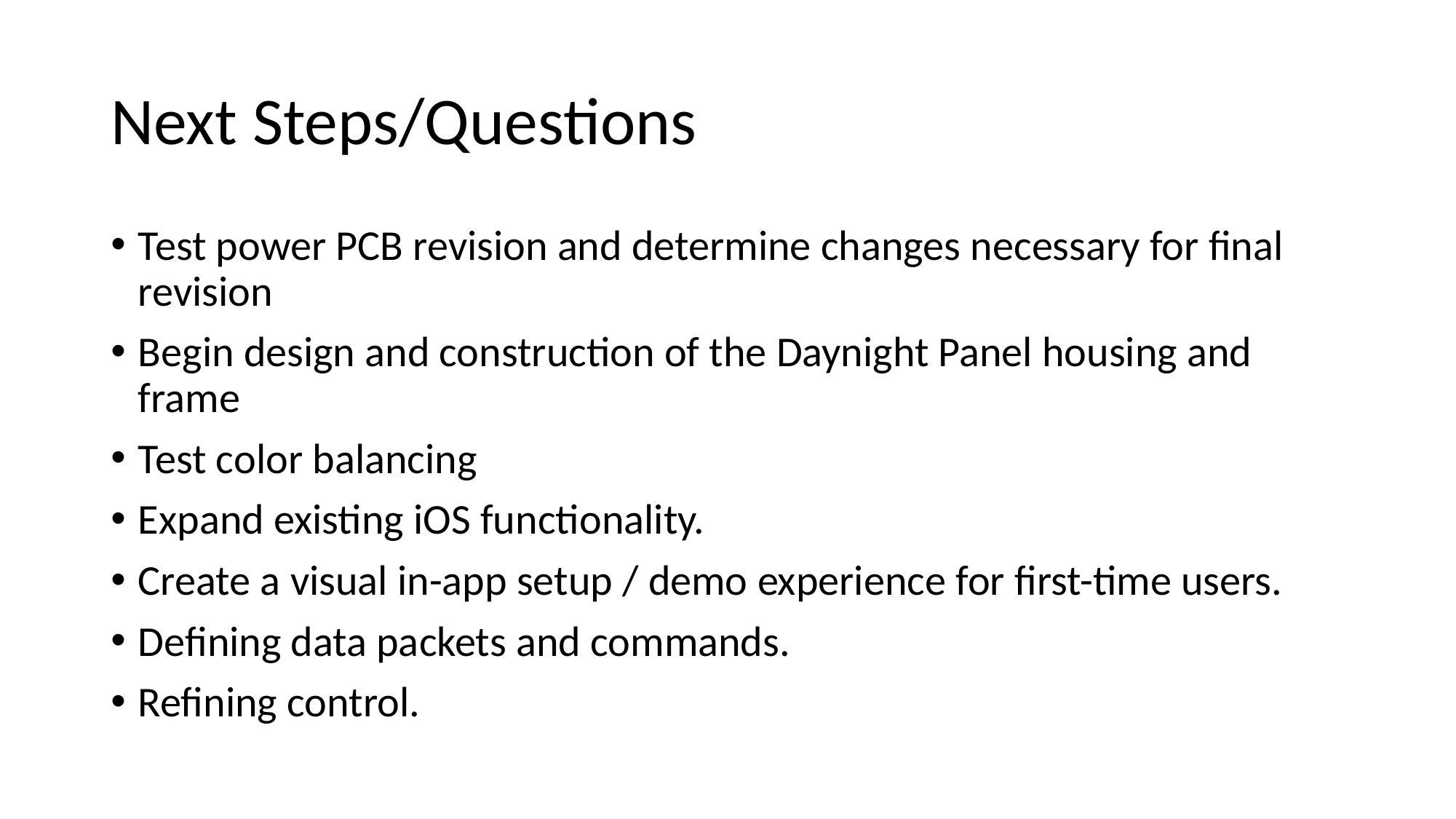

# Next Steps/Questions
Test power PCB revision and determine changes necessary for final revision
Begin design and construction of the Daynight Panel housing and frame
Test color balancing
Expand existing iOS functionality.
Create a visual in-app setup / demo experience for first-time users.
Defining data packets and commands.
Refining control.